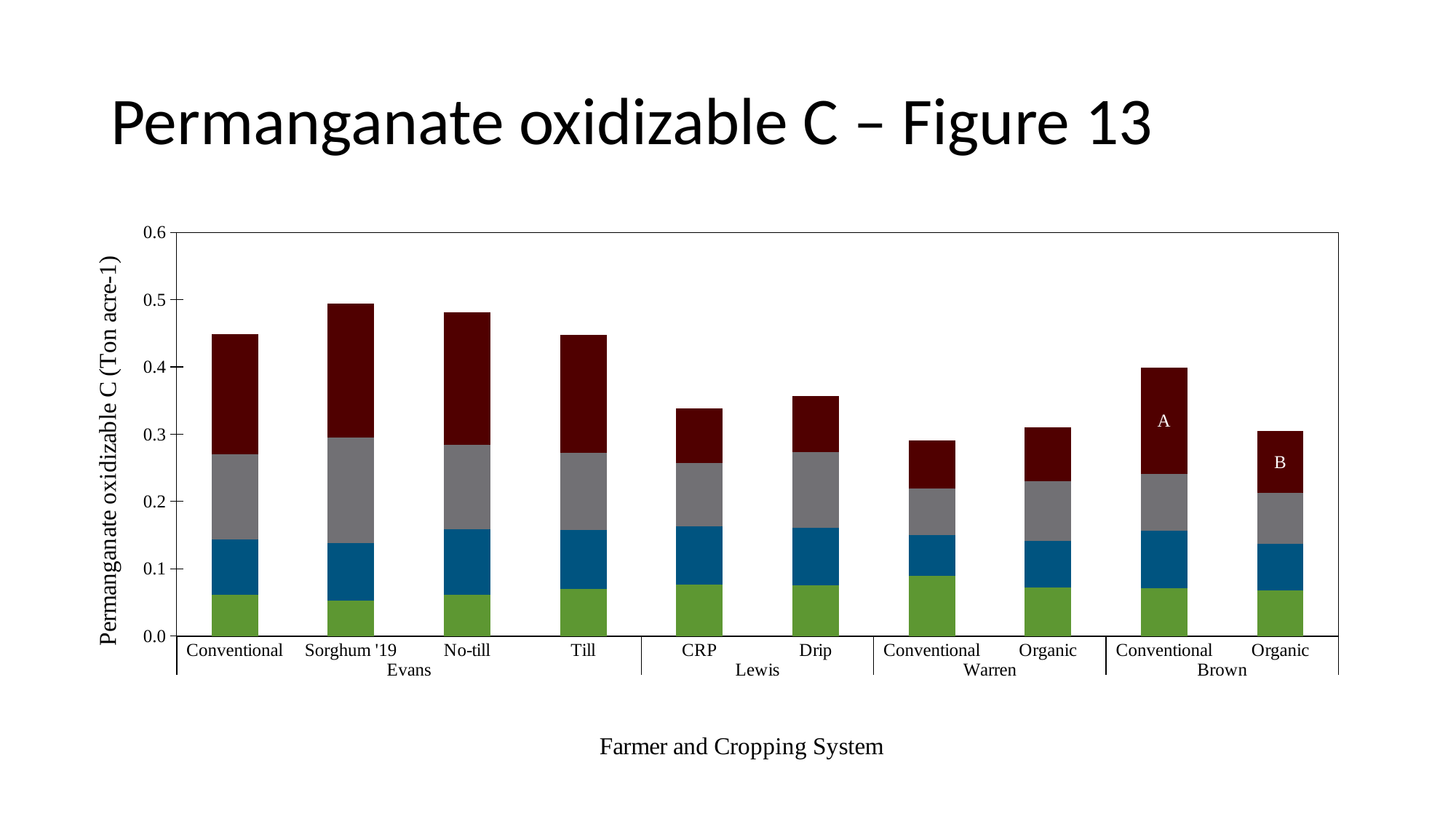

# Permanganate oxidizable C – Figure 13

### Chart

| Category | 24-40" | 8-24" | 4-8" | 0-4" |
|---|---|---|---|---|
| Conventional | 0.06159919717790544 | 0.0823893449948546 | 0.12578992092168115 | 0.17873885423995764 |
| Sorghum '19 | 0.05311091185271389 | 0.08546654421881977 | 0.1565930377672646 | 0.19903933235172902 |
| No-till | 0.061100587851440784 | 0.09806412677626782 | 0.12534247678634072 | 0.19708587235645572 |
| Till | 0.069632757100746 | 0.0880231350792103 | 0.11504349411006849 | 0.17508160850041954 |
| CRP | 0.07647755607347698 | 0.08665921571617802 | 0.09423516761929096 | 0.08145557219290421 |
| Drip | 0.07557877833934935 | 0.08558293381401977 | 0.11176997731919032 | 0.08403849638157805 |
| Conventional | 0.08983873767978819 | 0.0602467385758072 | 0.06956139107962409 | 0.07133255040076002 |
| Organic | 0.07261733640872821 | 0.06876897213220198 | 0.08888317644646215 | 0.07965532133423614 |
| Conventional | 0.07085515915094749 | 0.08538062347974391 | 0.08433102791809317 | 0.15854240224746605 |
| Organic | 0.0677898165305412 | 0.06917703983211297 | 0.0759038736696155 | 0.09171011857750284 |